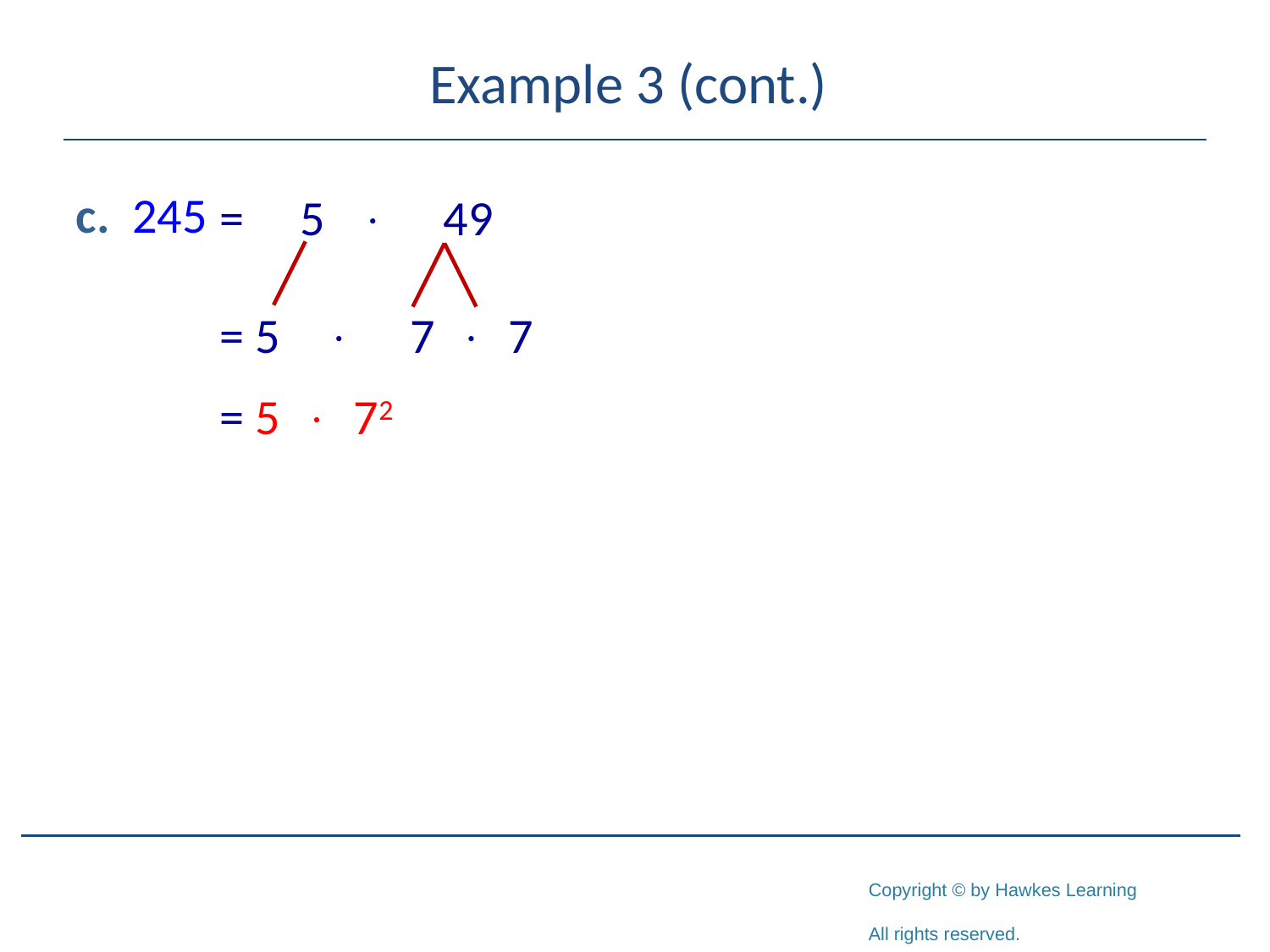

# Example 3 (cont.)
c.  245
	=     5   ⋅     49
	= 5    ⋅     7  ⋅  7
	= 5  ⋅  72